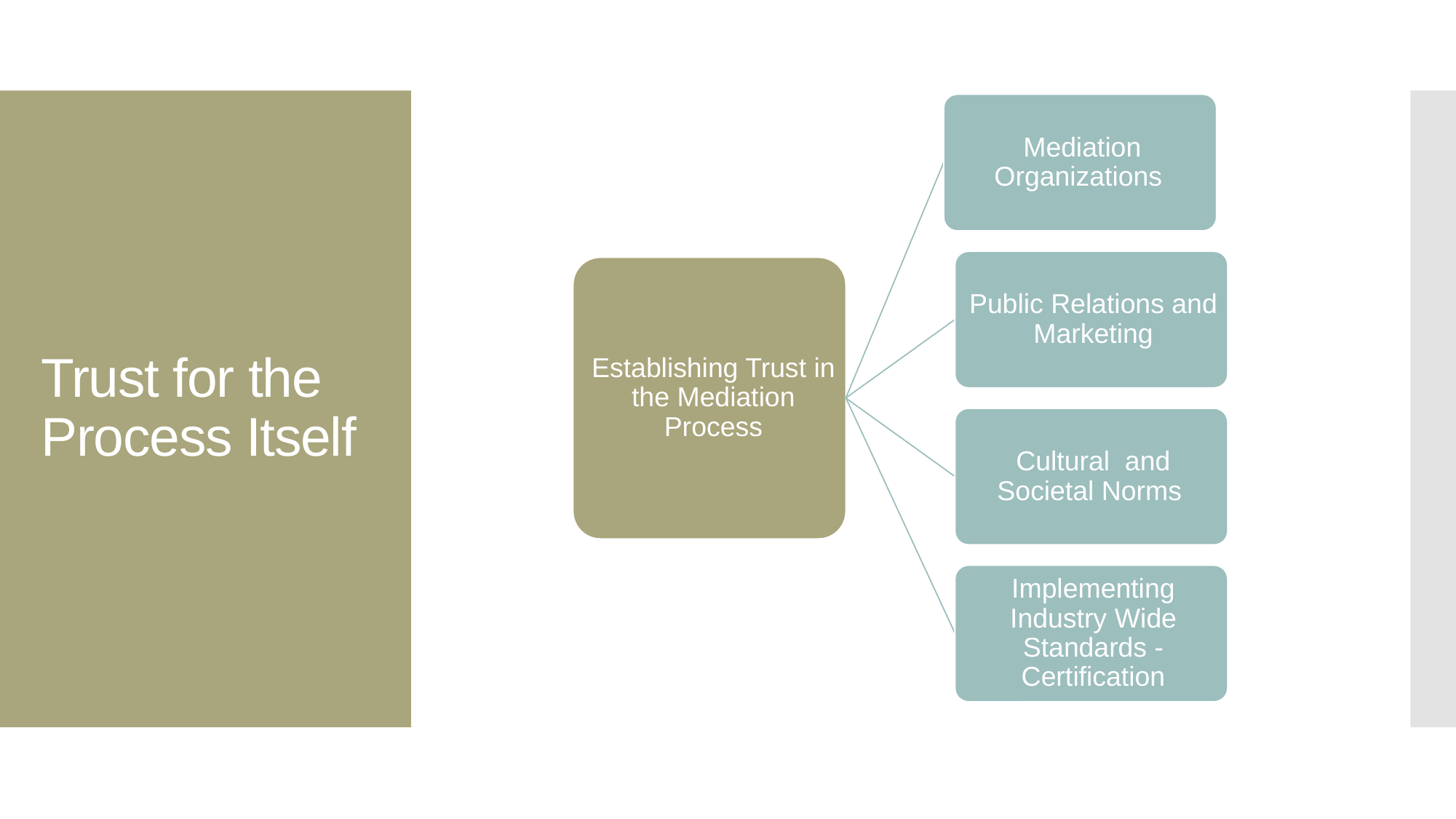

Establishing Trust in the Mediation Process

Mediation Organizations

Public Relations and Marketing

Cultural  and Societal Norms

Implementing Industry Wide Standards - Certification
# Trust for the Process Itself